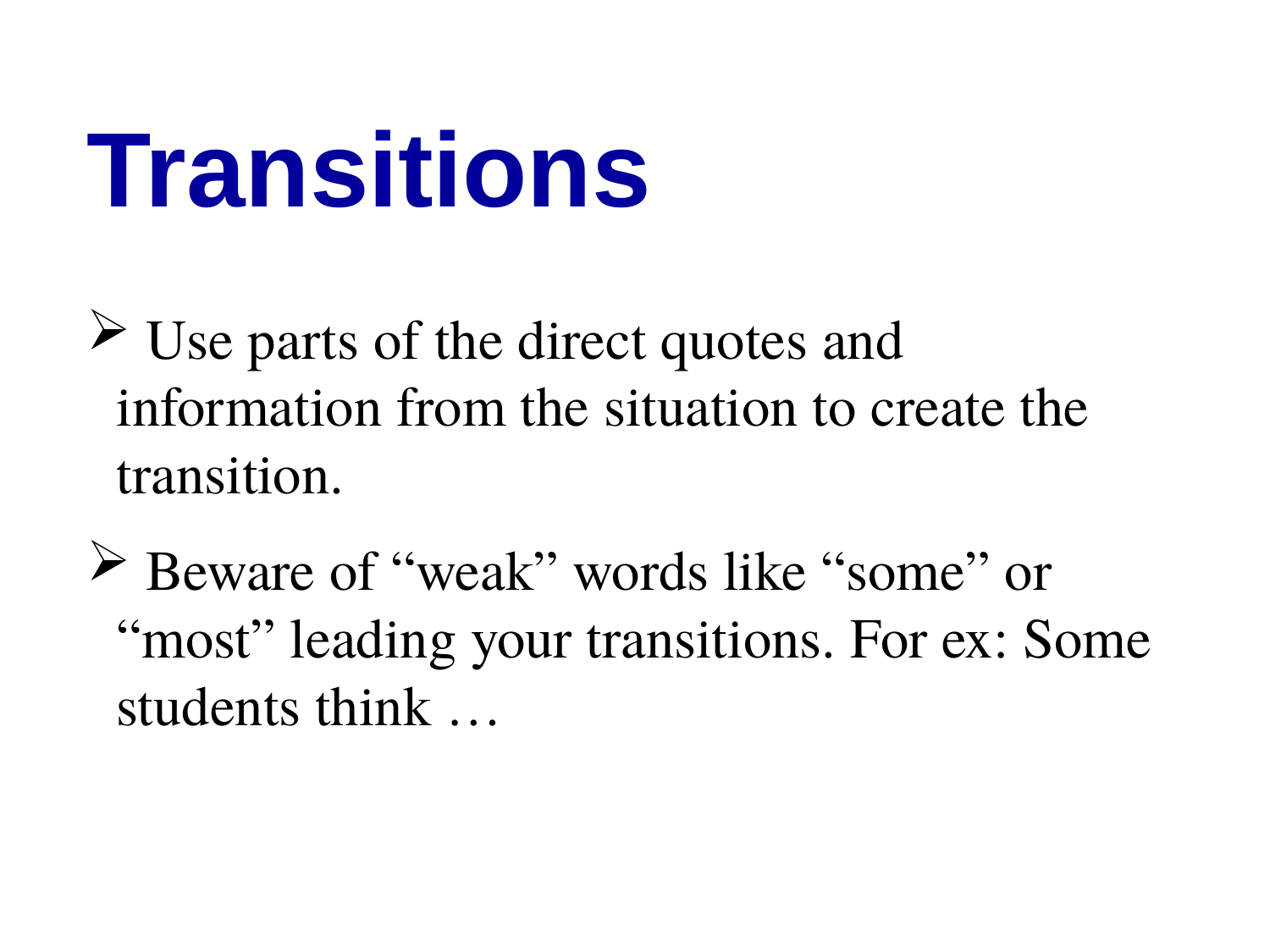

Transitions
 Use parts of the direct quotes and information from the situation to create the transition.
 Beware of “weak” words like “some” or “most” leading your transitions. For ex: Some students think …